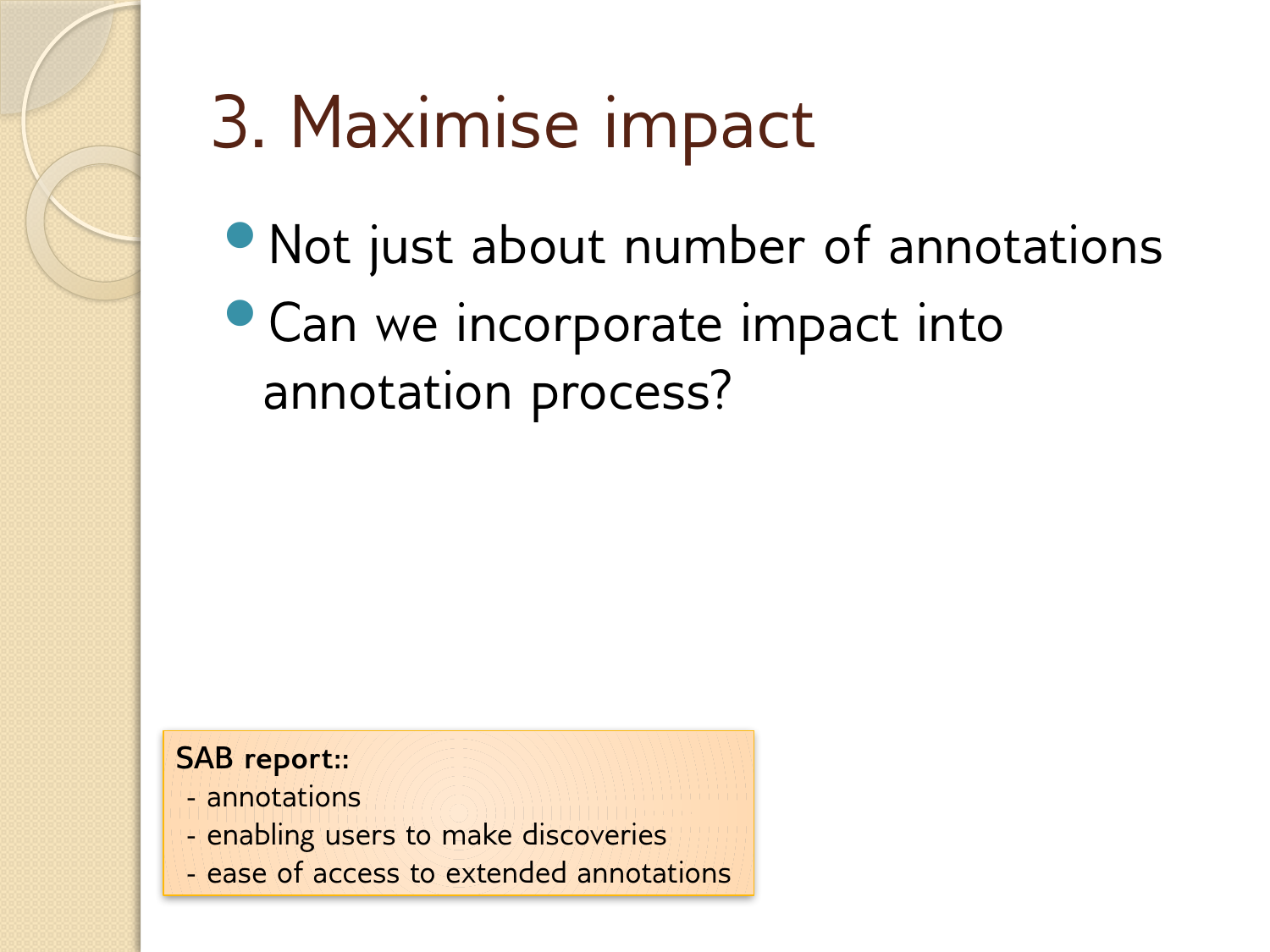

# 3. Maximise impact
Not just about number of annotations
Can we incorporate impact into annotation process?
SAB report::
 - annotations
 - enabling users to make discoveries
 - ease of access to extended annotations